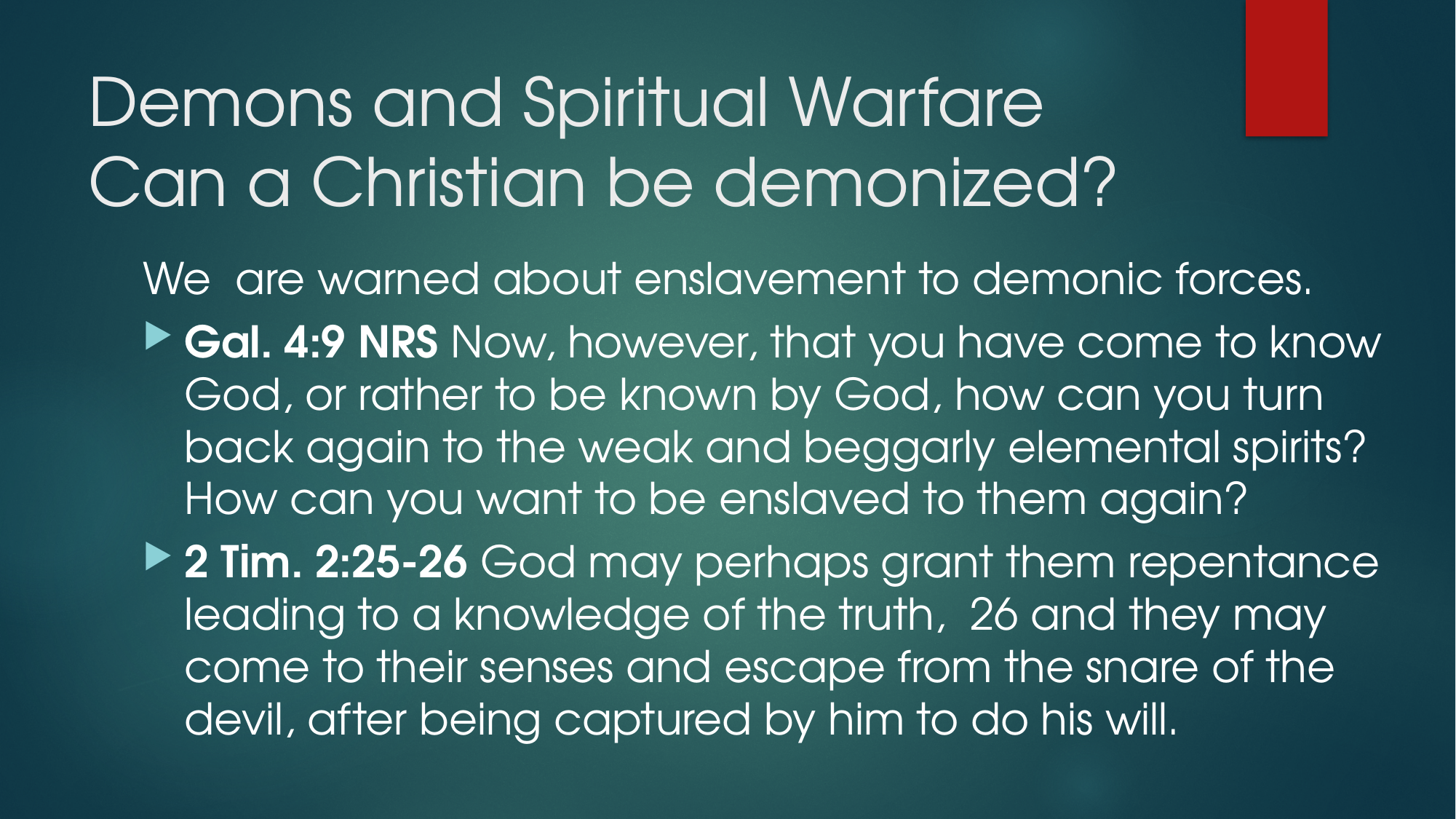

# Demons and Spiritual Warfare Can a Christian be demonized?
We  are warned about enslavement to demonic forces.
Gal. 4:9 NRS Now, however, that you have come to know God, or rather to be known by God, how can you turn back again to the weak and beggarly elemental spirits? How can you want to be enslaved to them again?
2 Tim. 2:25-26 God may perhaps grant them repentance leading to a knowledge of the truth,  26 and they may come to their senses and escape from the snare of the devil, after being captured by him to do his will.